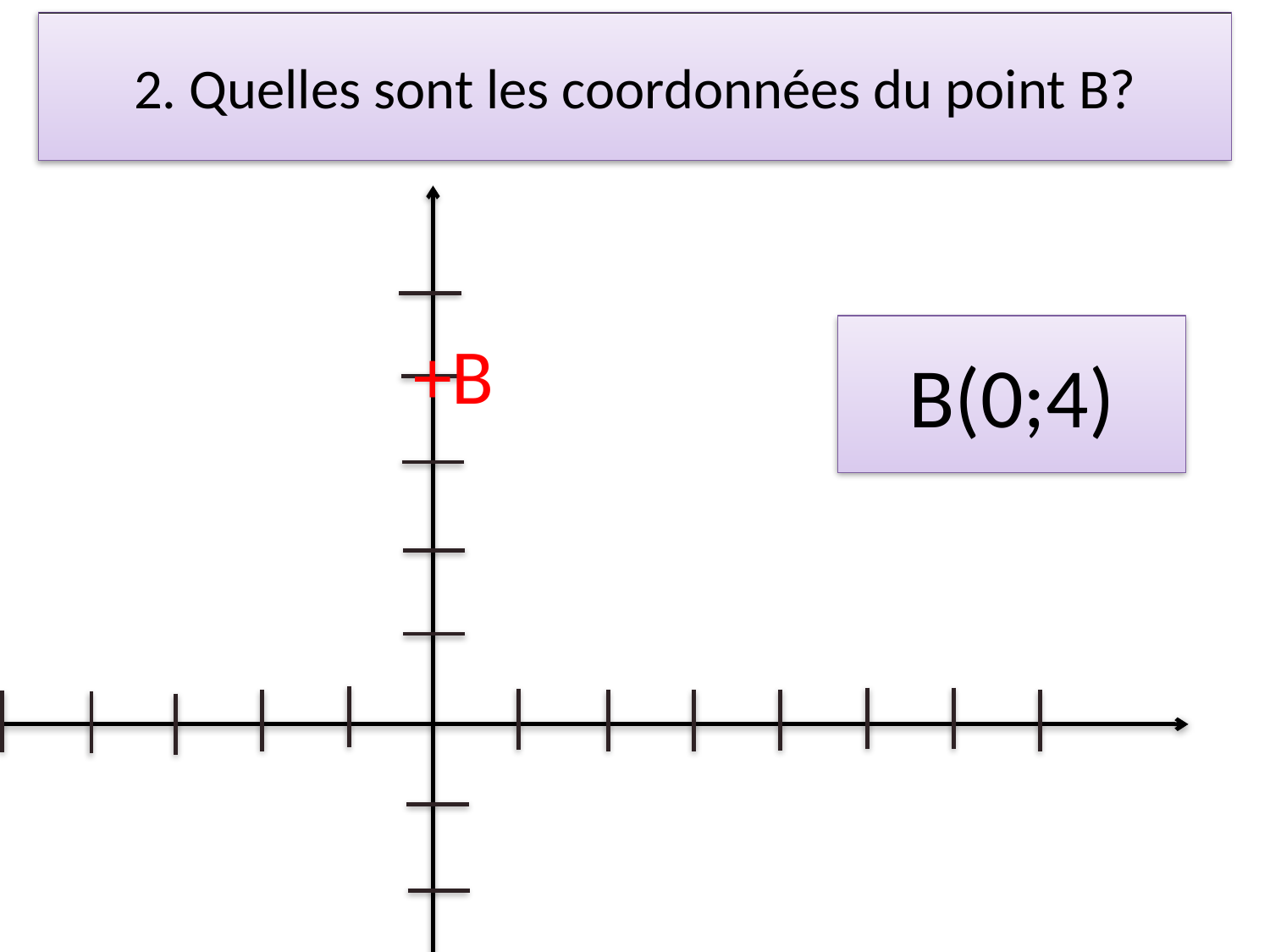

# 2. Quelles sont les coordonnées du point B?
B(0;4)
+B